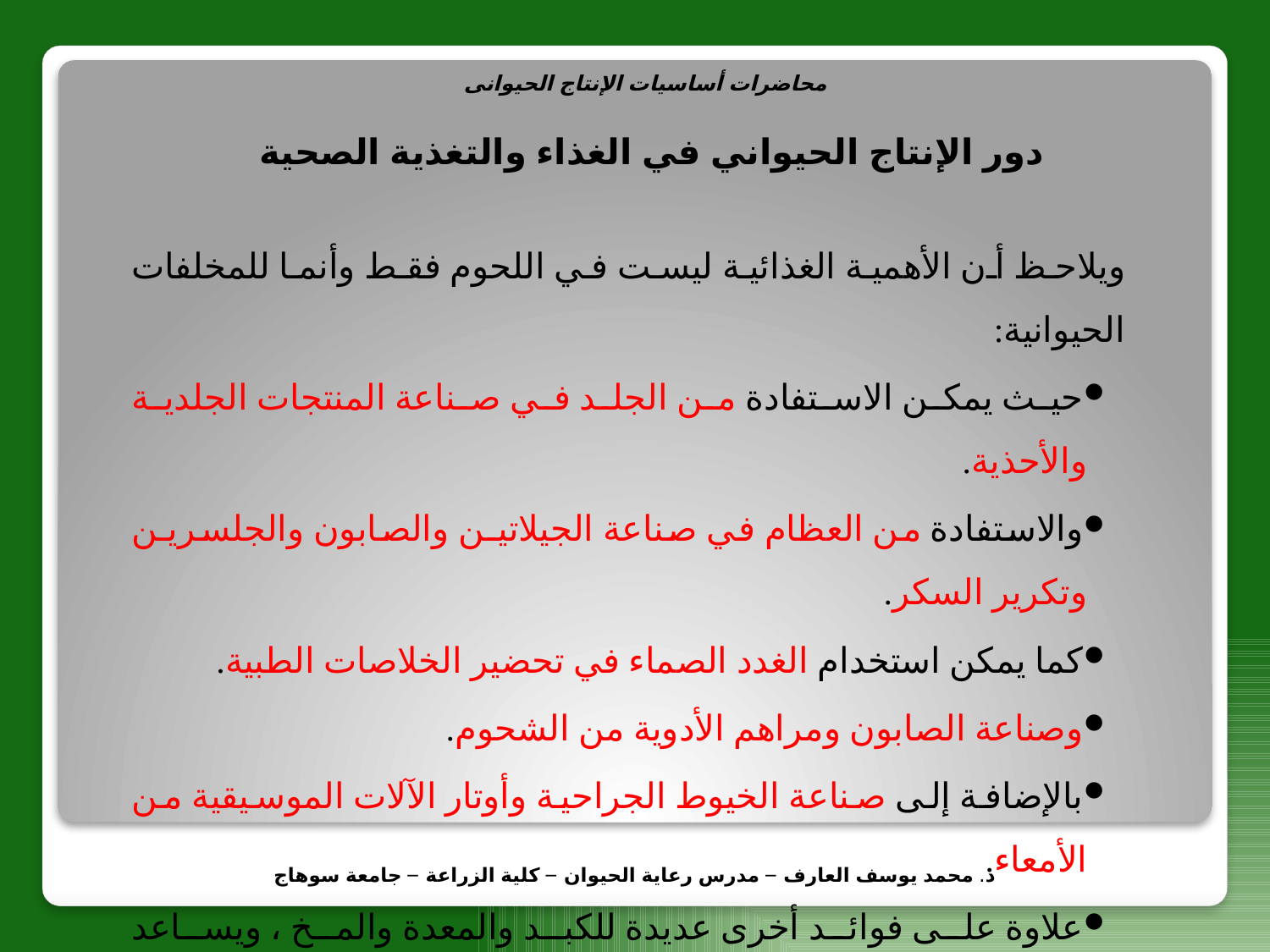

محاضرات أساسيات الإنتاج الحيوانى
دور الإنتاج الحيواني في الغذاء والتغذية الصحية

ويلاحظ أن الأهمية الغذائية ليست في اللحوم فقط وأنما للمخلفات الحيوانية:
حيث يمكن الاستفادة من الجلد في صناعة المنتجات الجلدية والأحذية.
والاستفادة من العظام في صناعة الجيلاتيـن والصابون والجلسريـن وتكرير السكر.
كما يمكن استخدام الغدد الصماء في تحضير الخلاصات الطبية.
وصناعة الصابون ومراهم الأدوية من الشحوم.
بالإضافة إلى صناعة الخيوط الجراحية وأوتار الآلات الموسيقية من الأمعاء.
علاوة على فوائد أخرى عديدة للكبد والمعدة والمخ ، ويساعد التخلص من تلك المخلفات على حماية البيئة من التلوث.
د. محمد يوسف العارف – مدرس رعاية الحيوان – كلية الزراعة – جامعة سوهاج